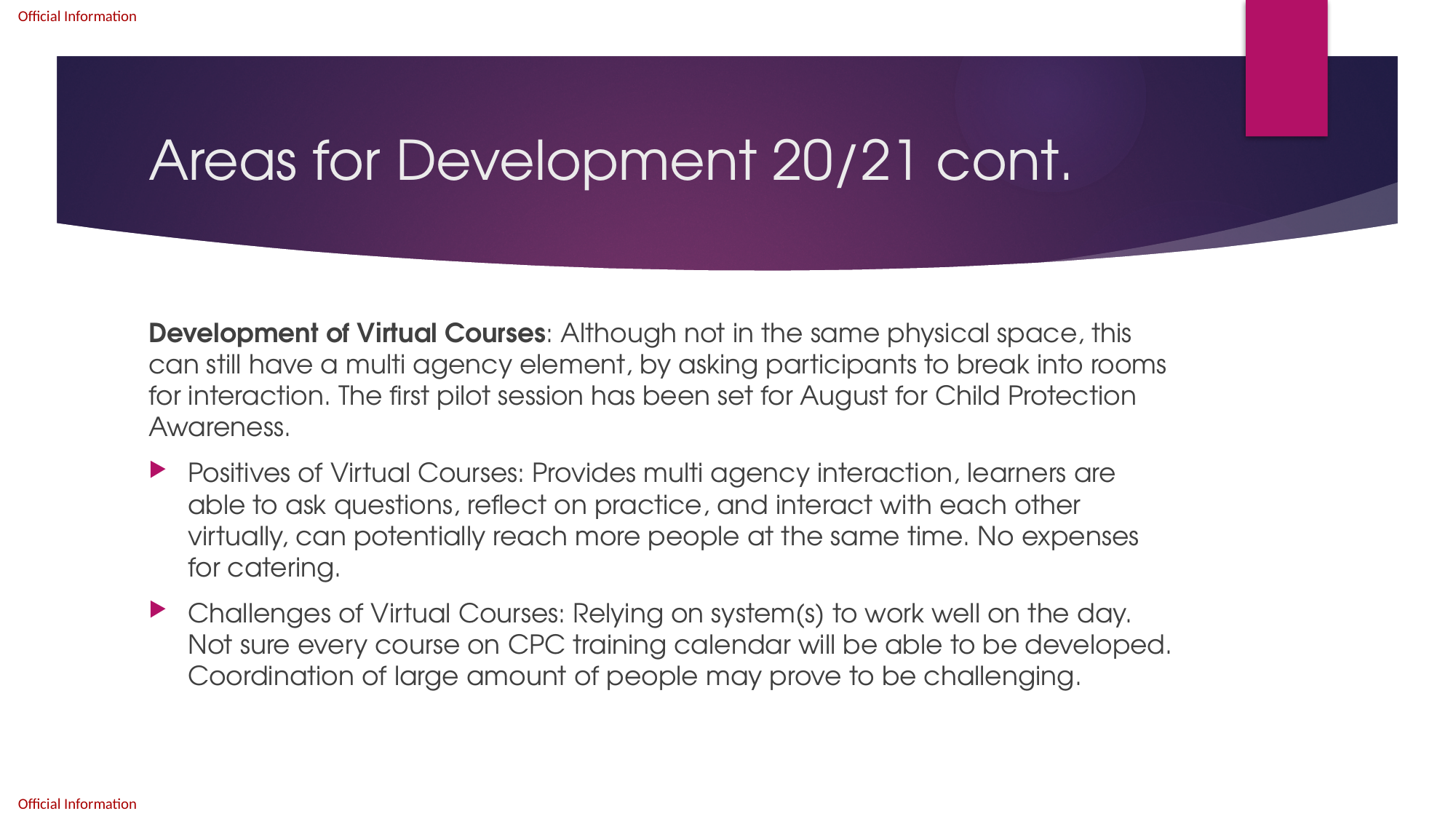

# Areas for Development 20/21 cont.
Development of Virtual Courses: Although not in the same physical space, this can still have a multi agency element, by asking participants to break into rooms for interaction. The first pilot session has been set for August for Child Protection Awareness.
Positives of Virtual Courses: Provides multi agency interaction, learners are able to ask questions, reflect on practice, and interact with each other virtually, can potentially reach more people at the same time. No expenses for catering.
Challenges of Virtual Courses: Relying on system(s) to work well on the day. Not sure every course on CPC training calendar will be able to be developed. Coordination of large amount of people may prove to be challenging.